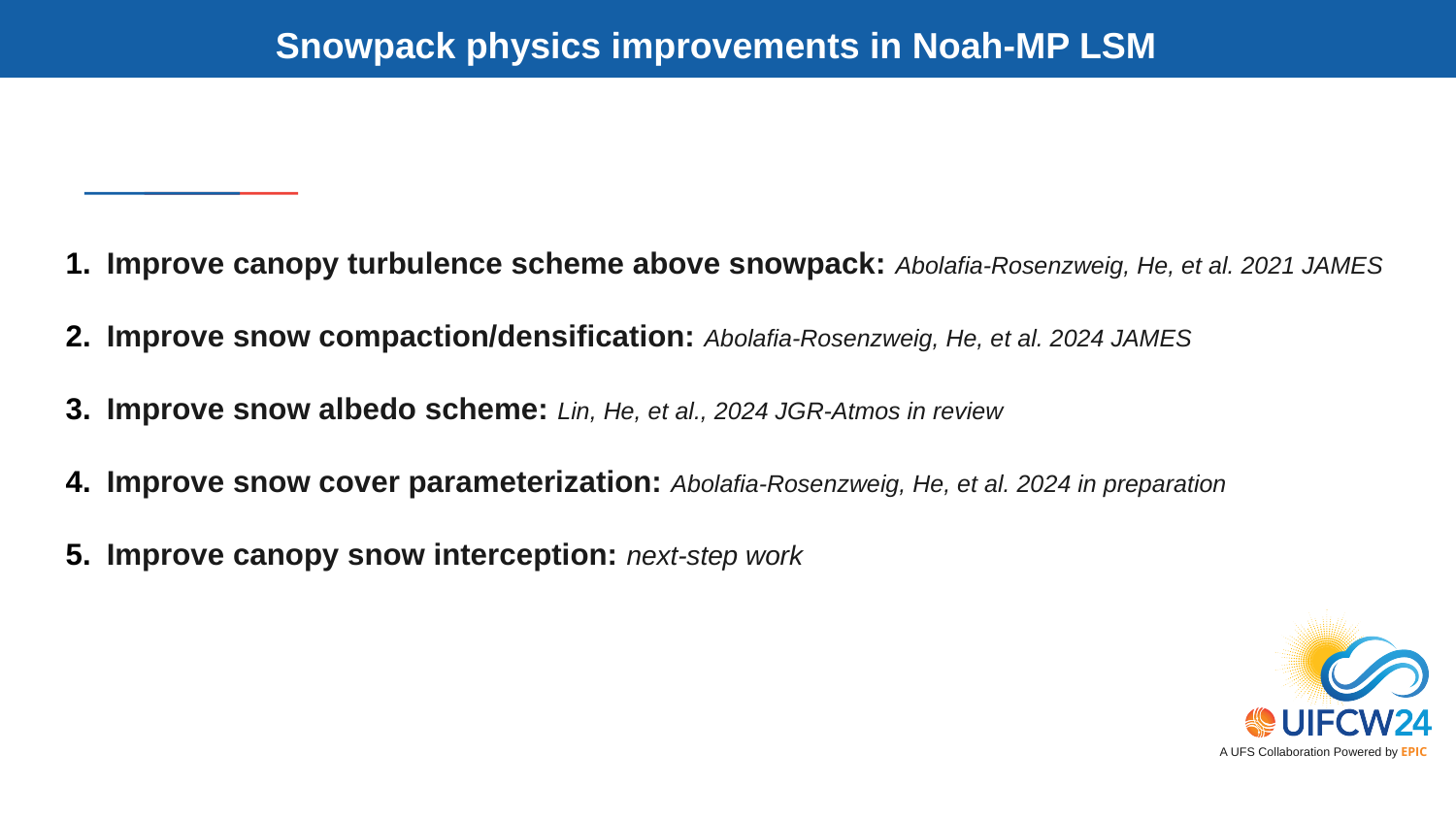

Snowpack physics improvements in Noah-MP LSM
Improve canopy turbulence scheme above snowpack: Abolafia-Rosenzweig, He, et al. 2021 JAMES
Improve snow compaction/densification: Abolafia-Rosenzweig, He, et al. 2024 JAMES
Improve snow albedo scheme: Lin, He, et al., 2024 JGR-Atmos in review
Improve snow cover parameterization: Abolafia-Rosenzweig, He, et al. 2024 in preparation
Improve canopy snow interception: next-step work